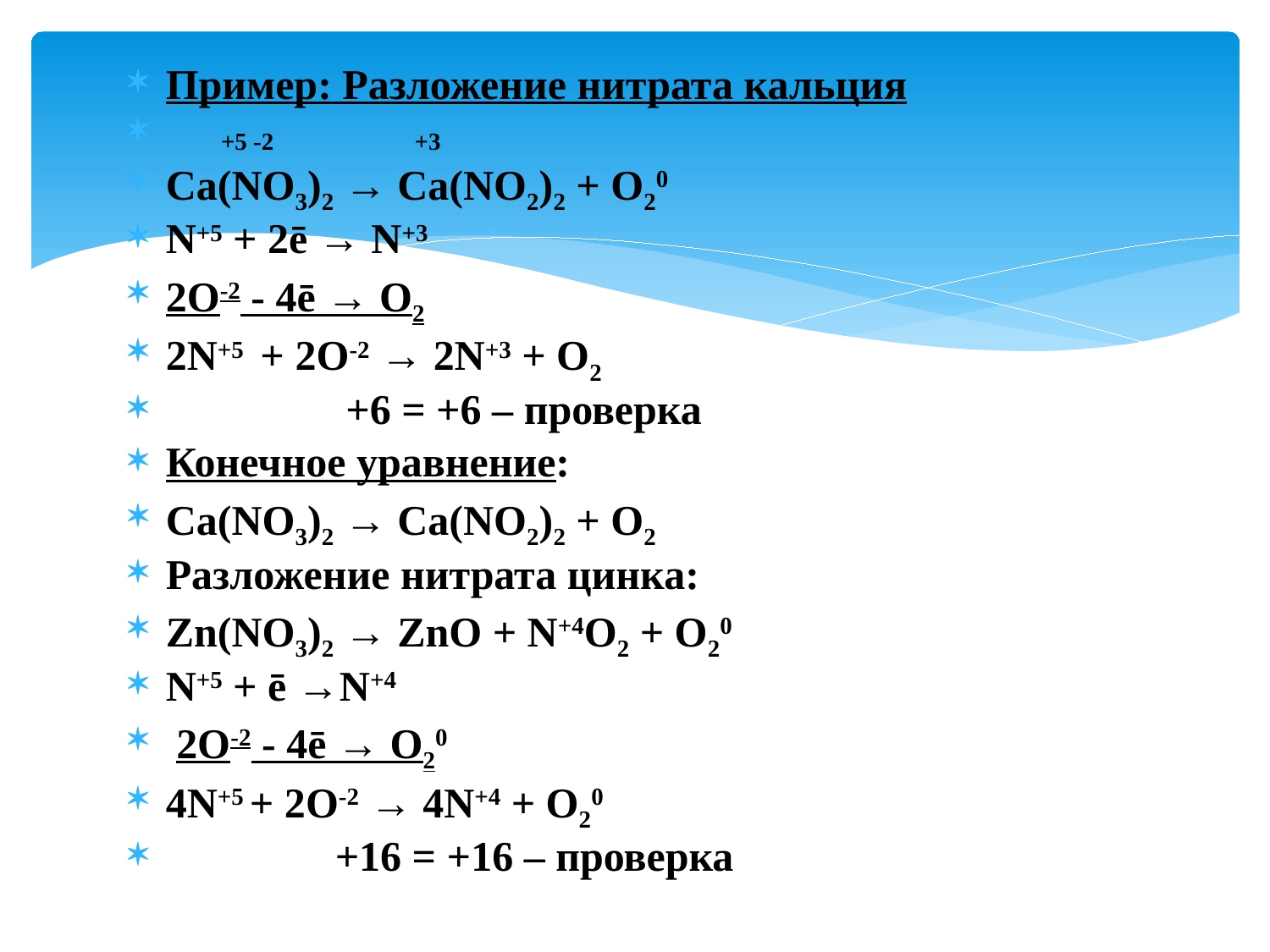

Пример: Разложение нитрата кальция
         +5 -2                       +3
Ca(NO3)2 → Ca(NO2)2 + O20
N+5 + 2ē → N+3
2O-2 - 4ē → O2
2N+5  + 2O-2 → 2N+3 + O2
                 +6 = +6 – проверка
Конечное уравнение:
Ca(NO3)2 → Ca(NO2)2 + O2
Разложение нитрата цинка:
Zn(NO3)2 → ZnO + N+4O2 + O20
N+5 + ē →N+4
 2O-2 - 4ē → O20
4N+5 + 2O-2 → 4N+4 + O20
                +16 = +16 – проверка